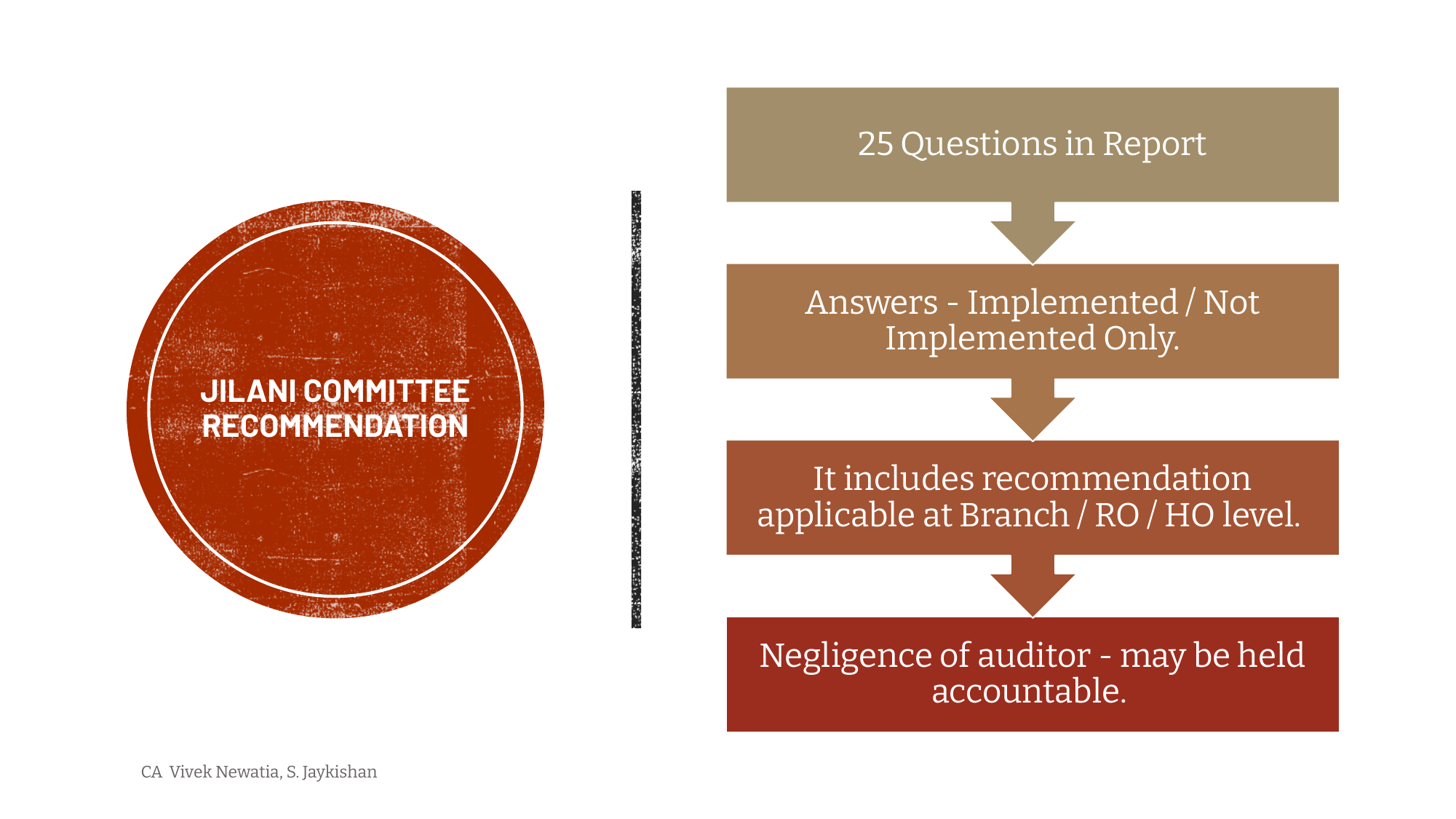

Negligence of auditor - may be held accountable.
﻿It includes recommendation applicable at Branch / RO / HO level.
﻿Answers - Implemented / Not Implemented Only.
25 Questions in Report

# Jilani Committee Recommendation

CA  Vivek Newatia, S. Jaykishan